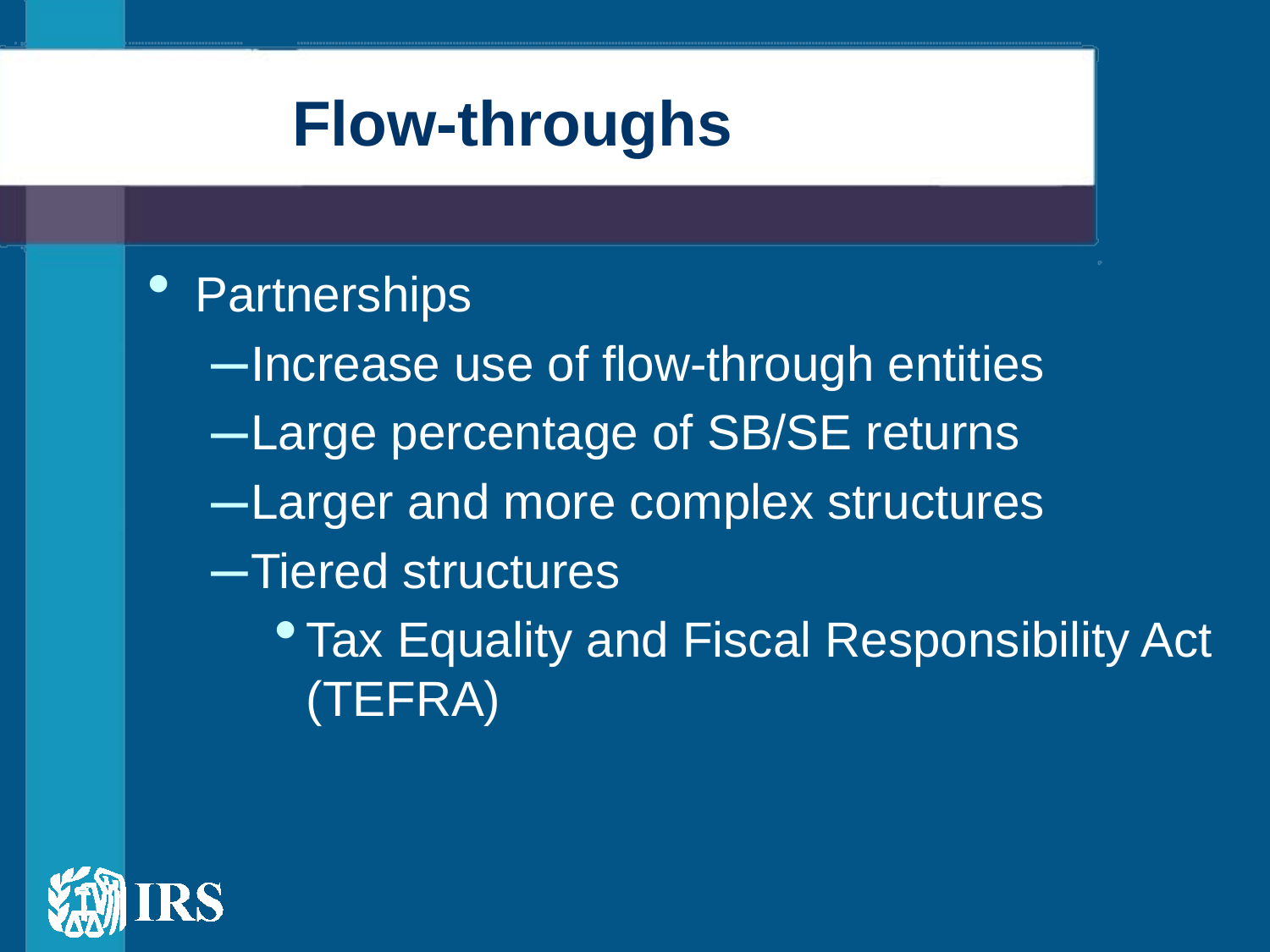

# Flow-throughs
Partnerships
Increase use of flow-through entities
Large percentage of SB/SE returns
Larger and more complex structures
Tiered structures
Tax Equality and Fiscal Responsibility Act (TEFRA)